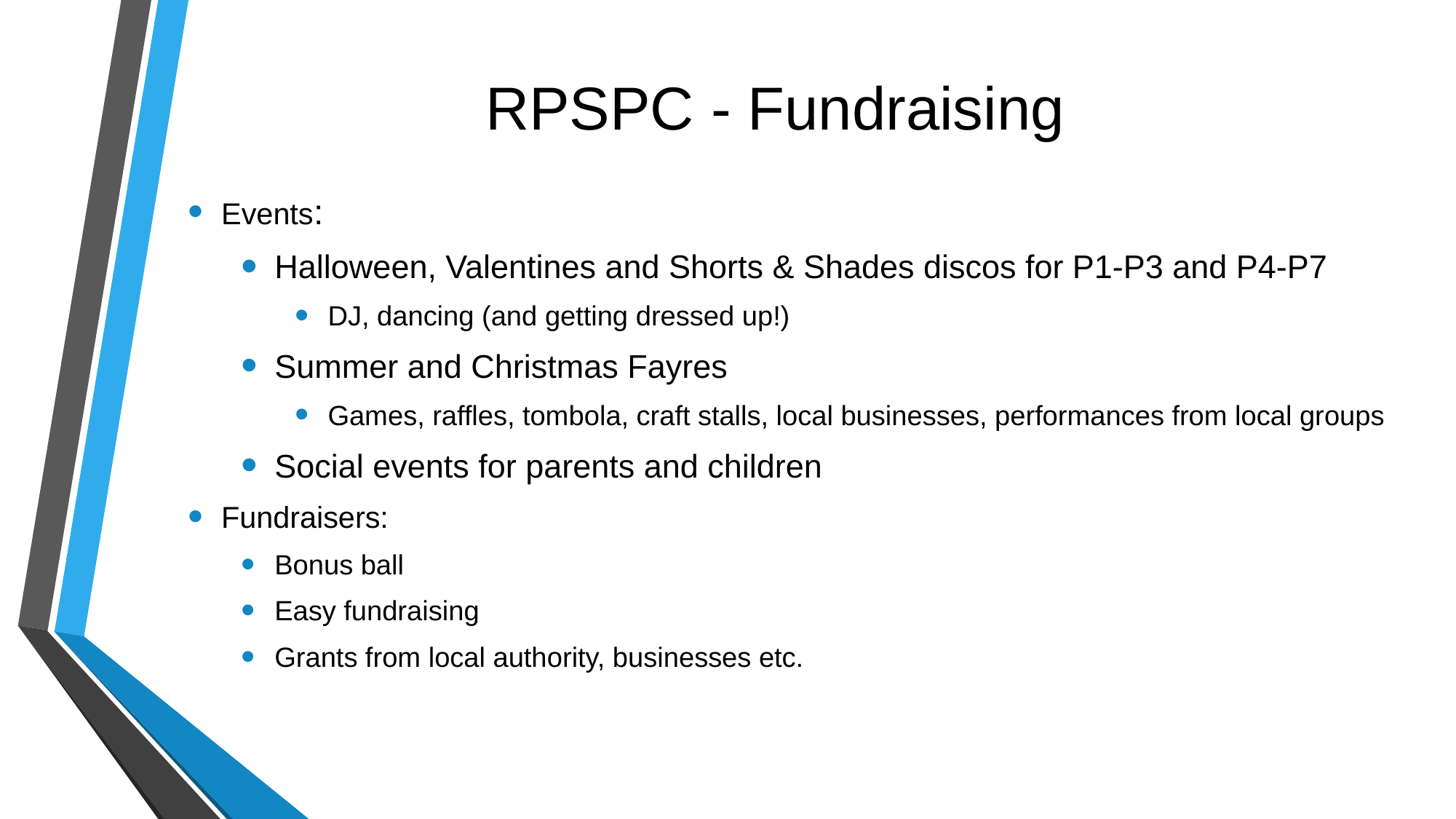

# RPSPC - Fundraising
Events:
Halloween, Valentines and Shorts & Shades discos for P1-P3 and P4-P7
DJ, dancing (and getting dressed up!)
Summer and Christmas Fayres
Games, raffles, tombola, craft stalls, local businesses, performances from local groups
Social events for parents and children
Fundraisers:
Bonus ball
Easy fundraising
Grants from local authority, businesses etc.